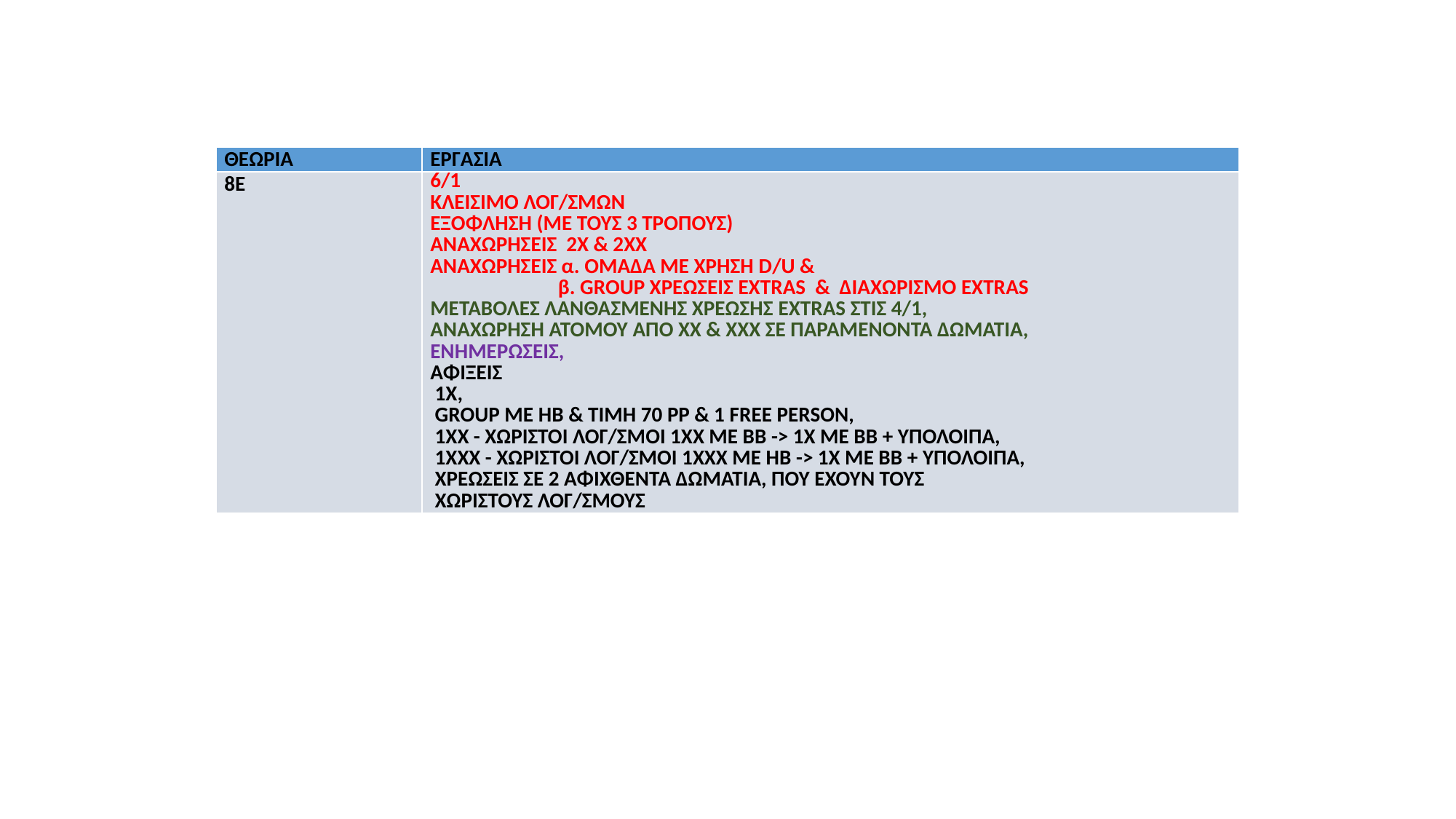

| ΘΕΩΡΙΑ | ΕΡΓΑΣΙΑ |
| --- | --- |
| 8E | 6/1 ΚΛΕΙΣΙΜΟ ΛΟΓ/ΣΜΩΝ ΕΞΟΦΛΗΣΗ (ΜΕ ΤΟΥΣ 3 ΤΡΟΠΟΥΣ) ΑΝΑΧΩΡΗΣΕΙΣ 2Χ & 2ΧΧ ΑΝΑΧΩΡΗΣΕΙΣ α. ΟΜΑΔΑ ΜΕ ΧΡΗΣΗ D/U & β. GROUP ΧΡΕΩΣΕΙΣ EXTRAS & ΔΙΑΧΩΡΙΣΜΟ EXTRAS ΜΕΤΑΒΟΛΕΣ ΛΑΝΘΑΣΜΕΝΗΣ ΧΡΕΩΣΗΣ EXTRAS ΣΤΙΣ 4/1, ΑΝΑΧΩΡΗΣΗ ΑΤΟΜΟΥ ΑΠΟ ΧΧ & ΧΧΧ ΣΕ ΠΑΡΑΜΕΝΟΝΤΑ ΔΩΜΑΤΙΑ, ΕΝΗΜΕΡΩΣΕΙΣ, ΑΦΙΞΕΙΣ 1Χ, GROUP ME ΗB & ΤΙΜΗ 70 PP & 1 FREE PERSON, 1ΧΧ - ΧΩΡΙΣΤΟΙ ΛΟΓ/ΣΜΟΙ 1ΧΧ ΜΕ ΒΒ -> 1Χ ΜΕ ΒΒ + ΥΠΟΛΟΙΠΑ, 1ΧΧΧ - ΧΩΡΙΣΤΟΙ ΛΟΓ/ΣΜΟΙ 1ΧΧΧ ΜΕ ΗΒ -> 1Χ ΜΕ ΒΒ + ΥΠΟΛΟΙΠΑ, ΧΡΕΩΣΕΙΣ ΣΕ 2 ΑΦΙΧΘΕΝΤΑ ΔΩΜΑΤΙΑ, ΠΟΥ ΕΧΟΥΝ ΤΟΥΣ ΧΩΡΙΣΤΟΥΣ ΛΟΓ/ΣΜΟΥΣ |